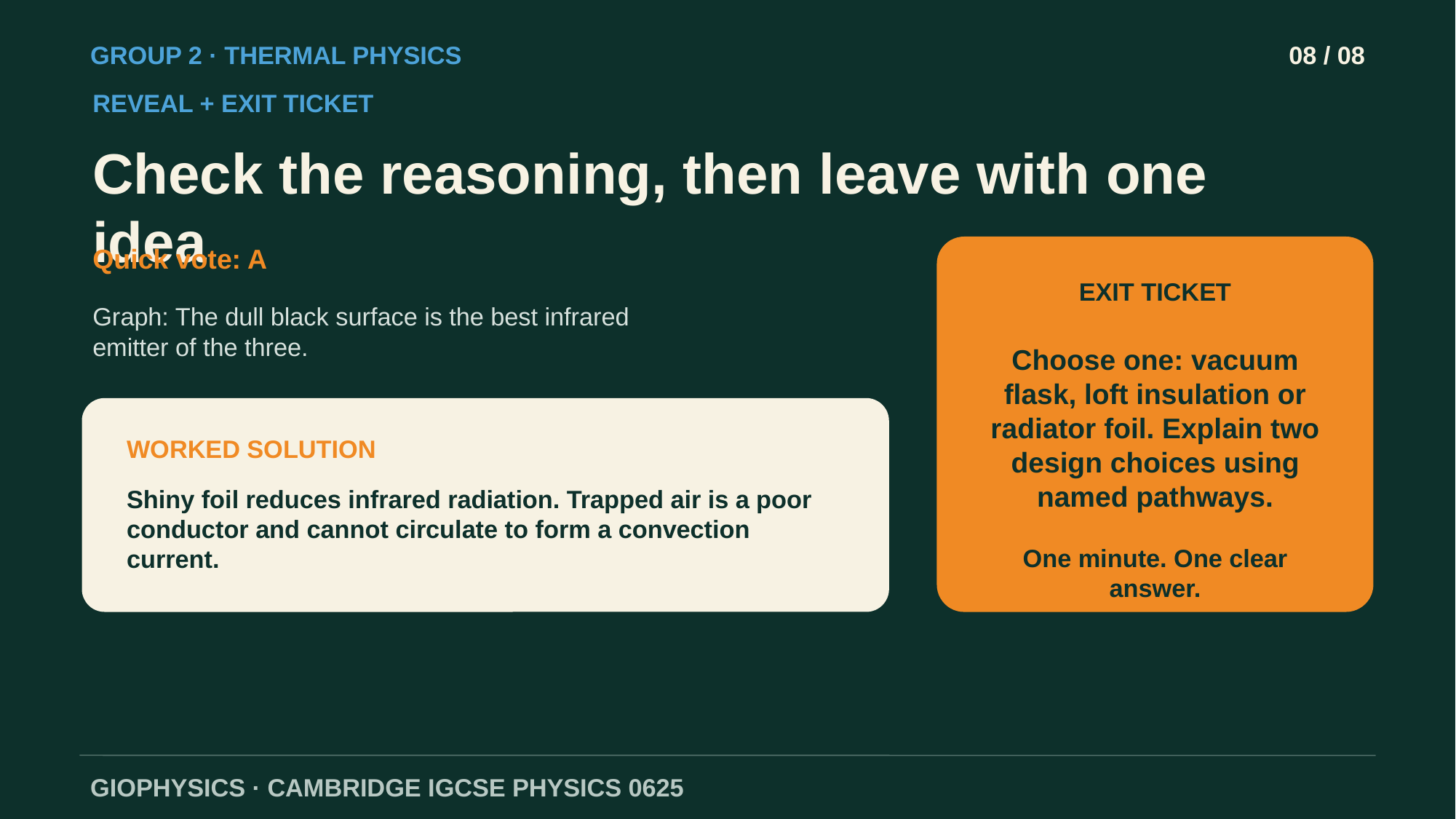

GROUP 2 · THERMAL PHYSICS
08 / 08
REVEAL + EXIT TICKET
Check the reasoning, then leave with one idea
Quick vote: A

EXIT TICKET
Graph: The dull black surface is the best infrared emitter of the three.
Choose one: vacuum flask, loft insulation or radiator foil. Explain two design choices using named pathways.

WORKED SOLUTION
Shiny foil reduces infrared radiation. Trapped air is a poor conductor and cannot circulate to form a convection current.
One minute. One clear answer.

GIOPHYSICS · CAMBRIDGE IGCSE PHYSICS 0625